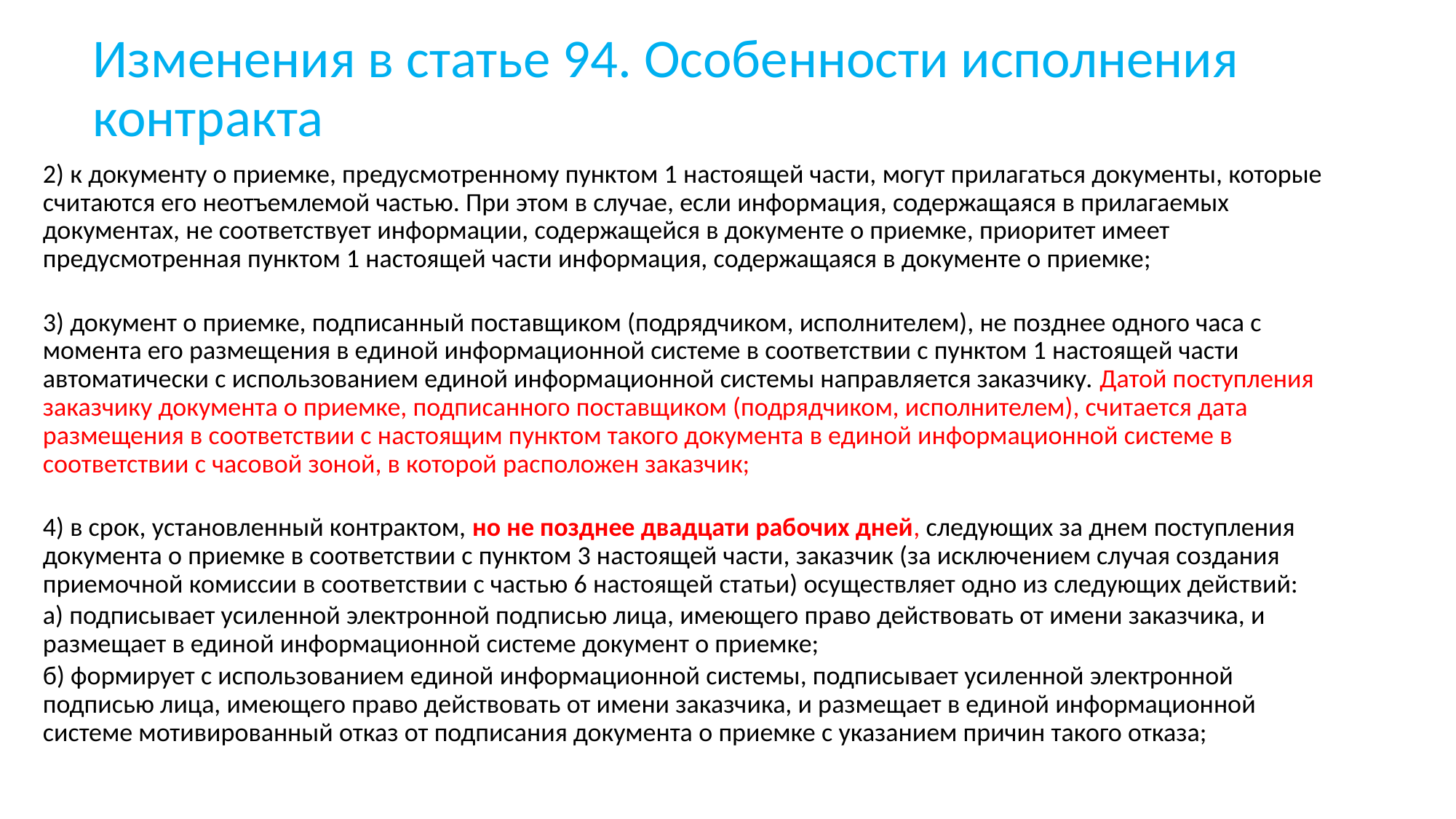

# Изменения в статье 94. Особенности исполнения контракта
2) к документу о приемке, предусмотренному пунктом 1 настоящей части, могут прилагаться документы, которые считаются его неотъемлемой частью. При этом в случае, если информация, содержащаяся в прилагаемых документах, не соответствует информации, содержащейся в документе о приемке, приоритет имеет предусмотренная пунктом 1 настоящей части информация, содержащаяся в документе о приемке;

3) документ о приемке, подписанный поставщиком (подрядчиком, исполнителем), не позднее одного часа с момента его размещения в единой информационной системе в соответствии с пунктом 1 настоящей части автоматически с использованием единой информационной системы направляется заказчику. Датой поступления заказчику документа о приемке, подписанного поставщиком (подрядчиком, исполнителем), считается дата размещения в соответствии с настоящим пунктом такого документа в единой информационной системе в соответствии с часовой зоной, в которой расположен заказчик;

4) в срок, установленный контрактом, но не позднее двадцати рабочих дней, следующих за днем поступления документа о приемке в соответствии с пунктом 3 настоящей части, заказчик (за исключением случая создания приемочной комиссии в соответствии с частью 6 настоящей статьи) осуществляет одно из следующих действий:
а) подписывает усиленной электронной подписью лица, имеющего право действовать от имени заказчика, и размещает в единой информационной системе документ о приемке;
б) формирует с использованием единой информационной системы, подписывает усиленной электронной подписью лица, имеющего право действовать от имени заказчика, и размещает в единой информационной системе мотивированный отказ от подписания документа о приемке с указанием причин такого отказа;